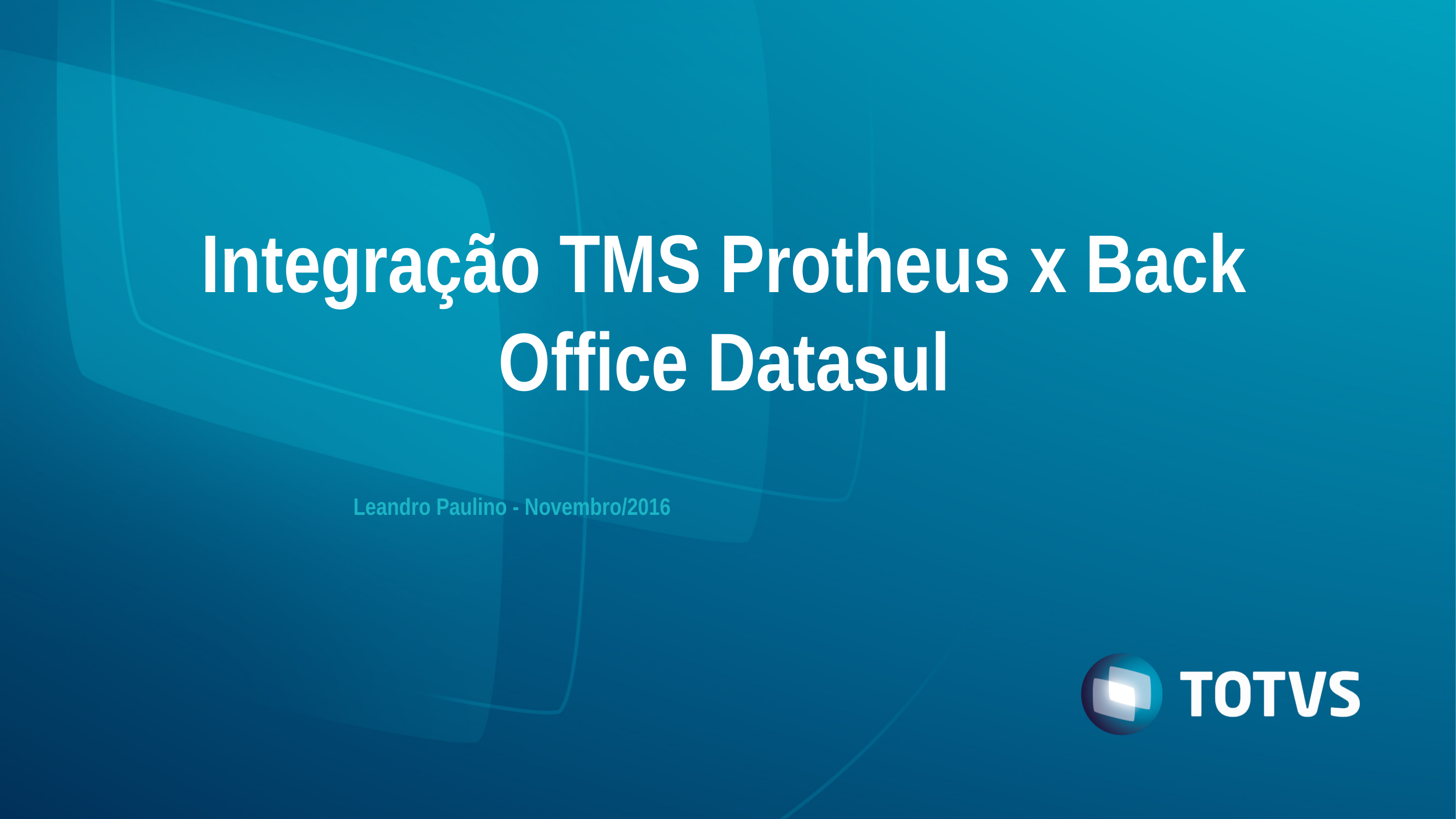

Integração TMS Protheus x Back Office Datasul
# Leandro Paulino - Novembro/2016